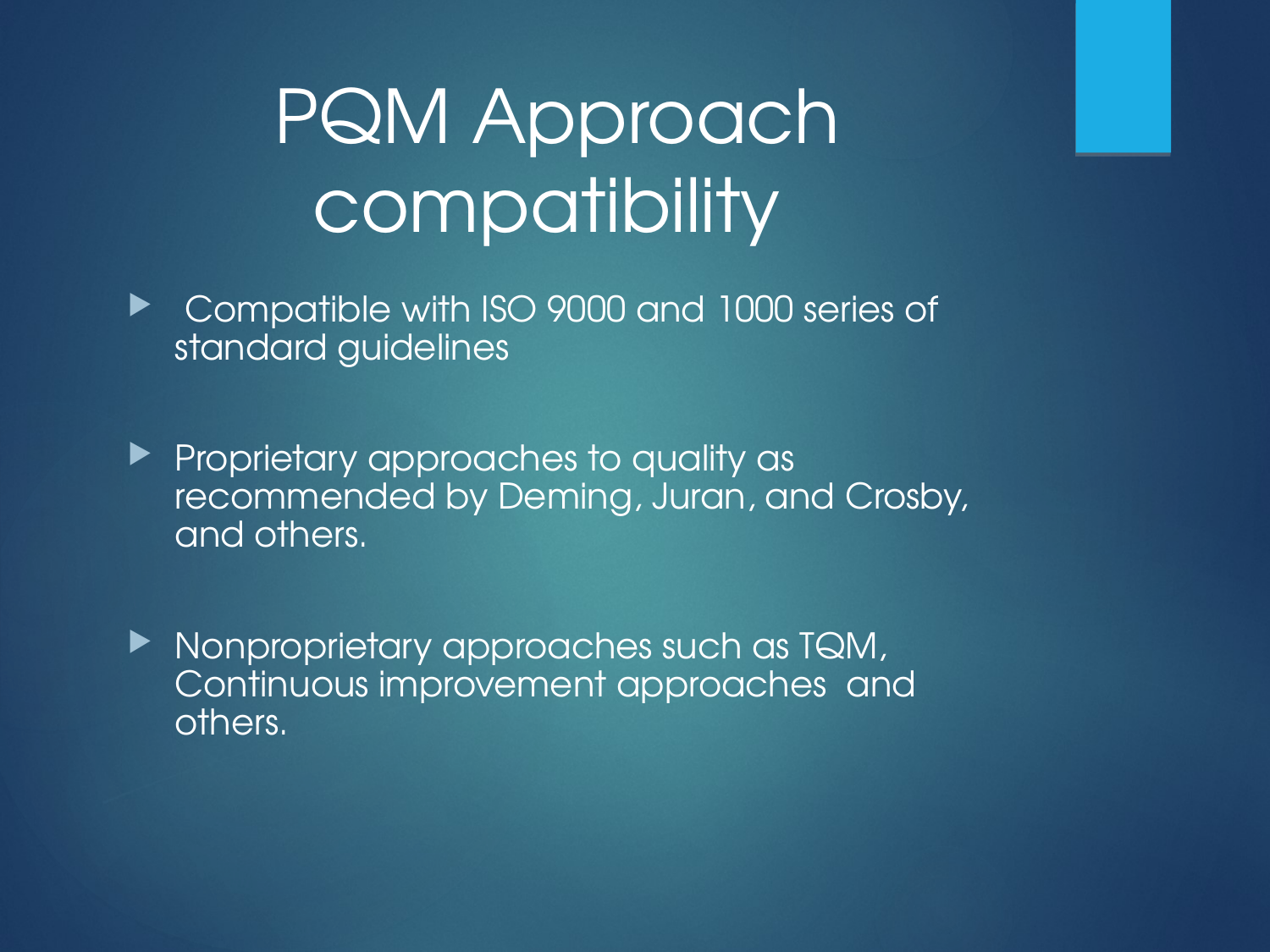

# PQM Approach compatibility

 Compatible with ISO 9000 and 1000 series of standard guidelines

Proprietary approaches to quality as recommended by Deming, Juran, and Crosby, and others.

Nonproprietary approaches such as TQM, Continuous improvement approaches  and others.